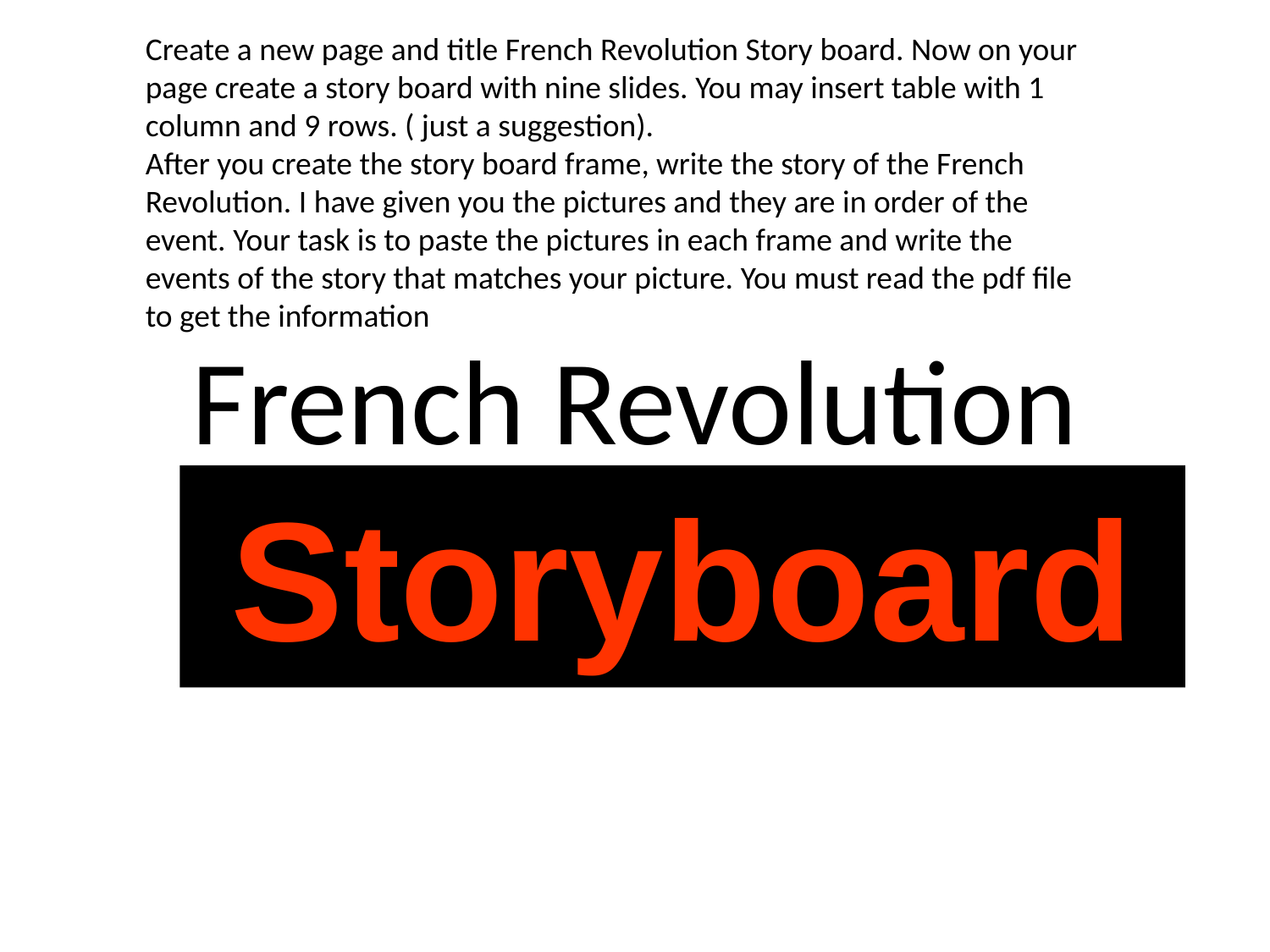

Create a new page and title French Revolution Story board. Now on your page create a story board with nine slides. You may insert table with 1 column and 9 rows. ( just a suggestion).
After you create the story board frame, write the story of the French Revolution. I have given you the pictures and they are in order of the event. Your task is to paste the pictures in each frame and write the events of the story that matches your picture. You must read the pdf file to get the information
# French Revolution
Storyboard